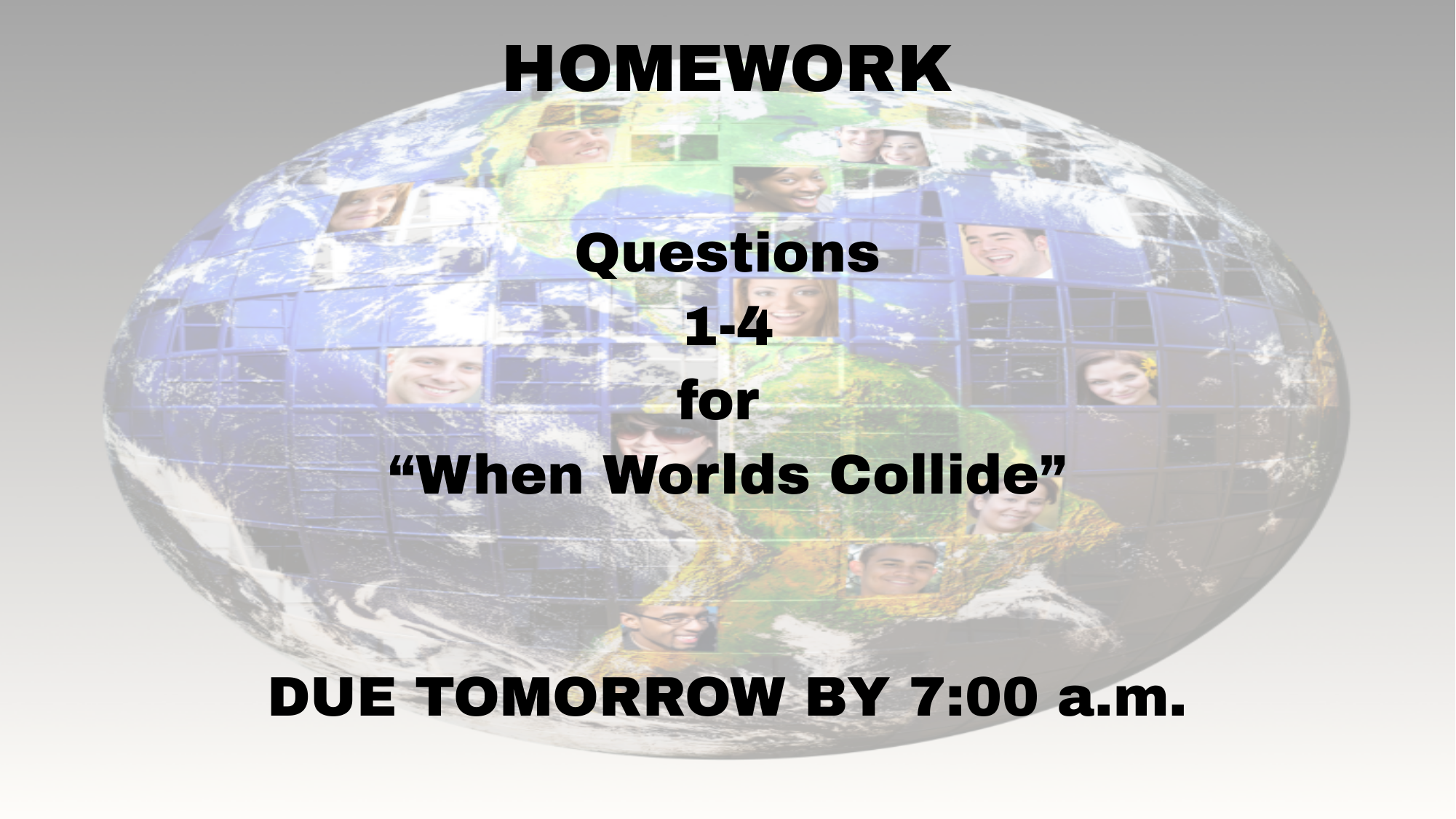

# HOMEWORK
Questions
1-4
for
“When Worlds Collide”

DUE TOMORROW BY 7:00 a.m.